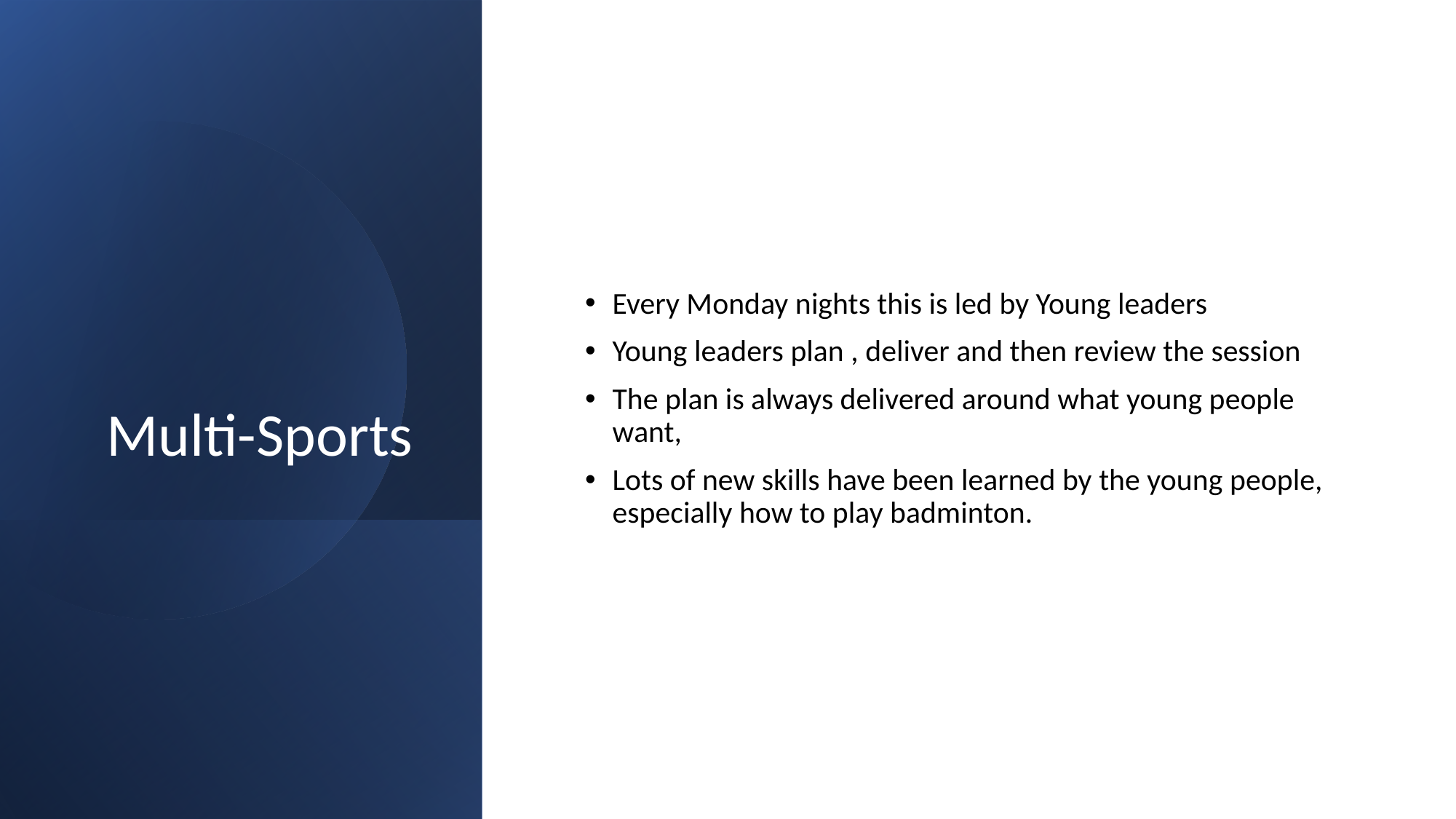

# Multi-Sports
Every Monday nights this is led by Young leaders
Young leaders plan , deliver and then review the session
The plan is always delivered around what young people want,
Lots of new skills have been learned by the young people, especially how to play badminton.